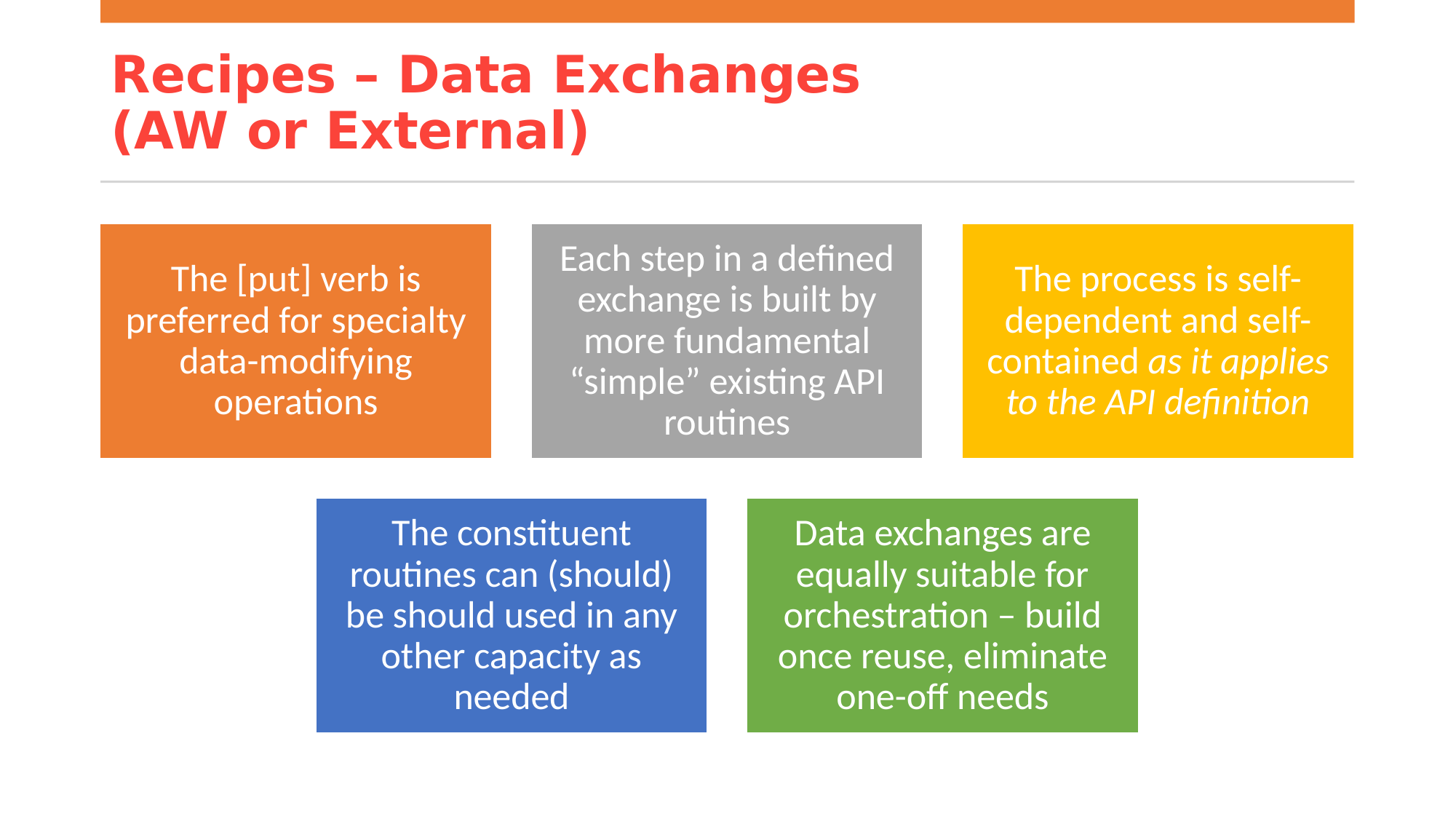

# Recipes – Data Exchanges (AW or External)

The [put] verb is preferred for specialty data-modifying operations
Each step in a defined exchange is built by more fundamental “simple” existing API routines
The process is self-dependent and self-contained as it applies to the API definition
The constituent routines can (should) be should used in any other capacity as needed
Data exchanges are equally suitable for orchestration – build once reuse, eliminate one-off needs